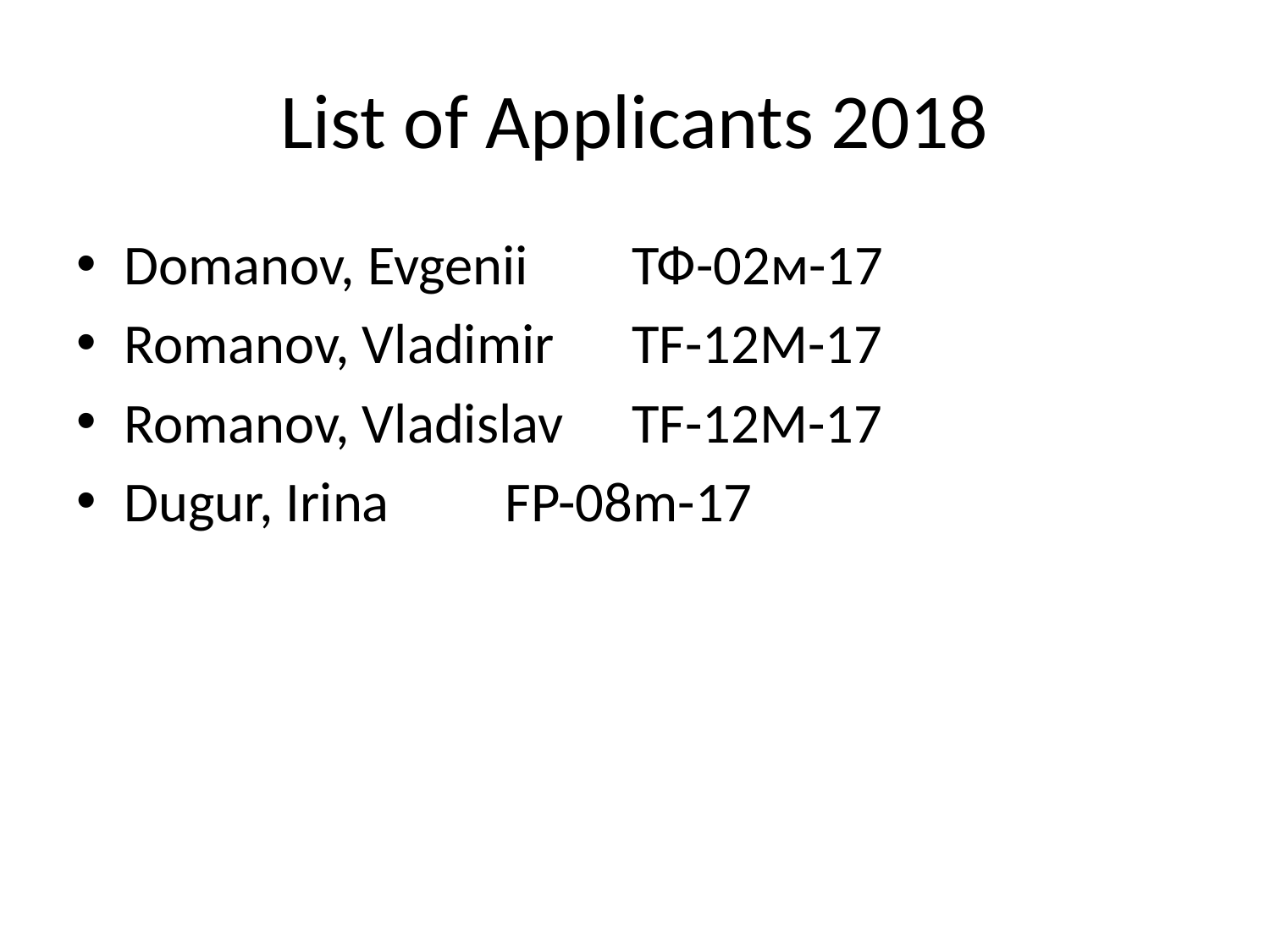

# List of Applicants 2018
Domanov, Evgenii	ТФ-02м-17
Romanov, Vladimir	TF-12M-17
Romanov, Vladislav	TF-12M-17
Dugur, Irina	FP-08m-17